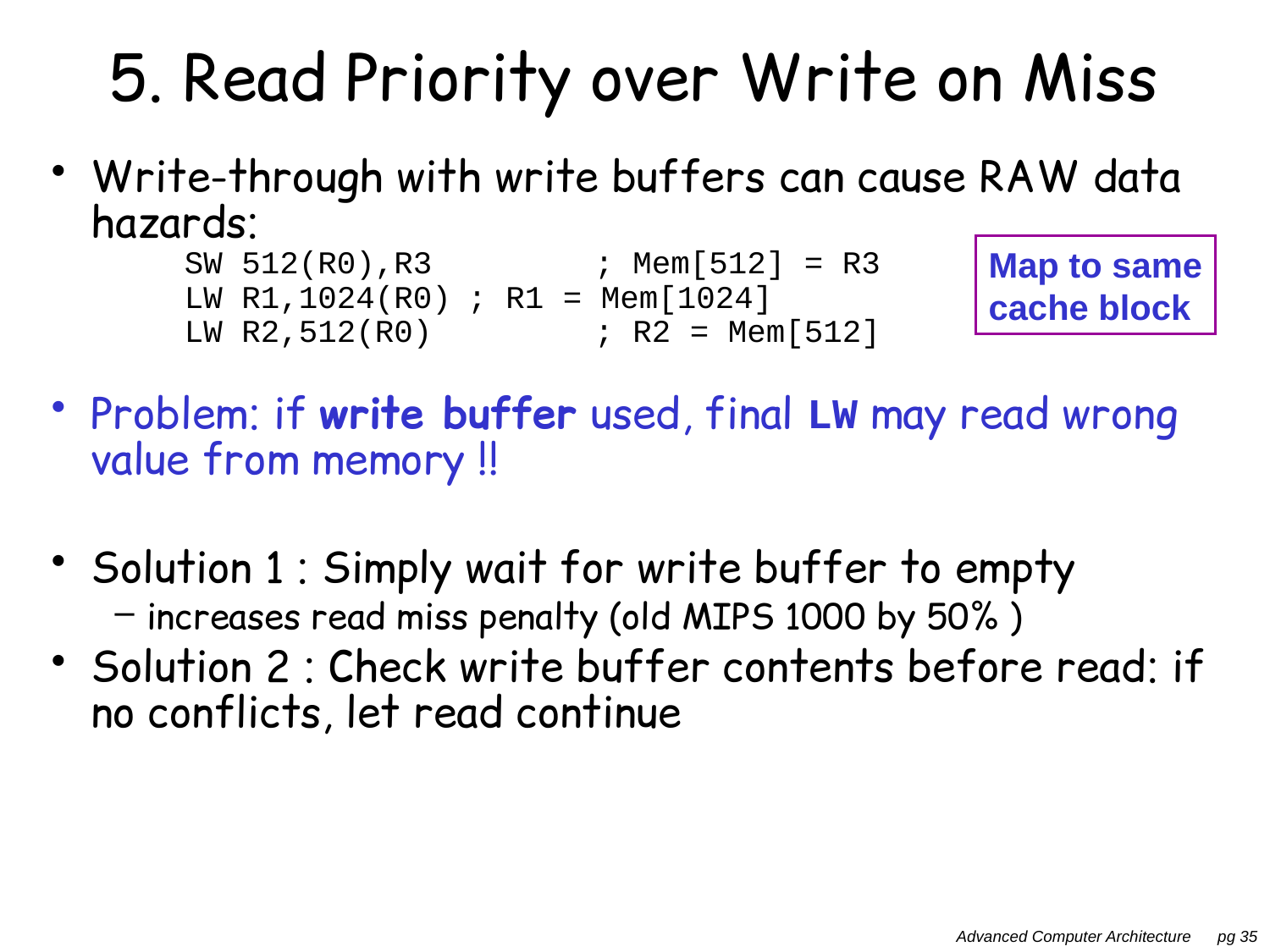

# 5. Read Priority over Write on Miss
Write-through with write buffers can cause RAW data hazards:
SW 512(R0),R3		; Mem[512] = R3
LW R1,1024(R0)	; R1 = Mem[1024]
LW R2,512(R0)		; R2 = Mem[512]

Problem: if write buffer used, final LW may read wrong value from memory !!

Solution 1 : Simply wait for write buffer to empty
increases read miss penalty (old MIPS 1000 by 50% )
Solution 2 : Check write buffer contents before read: if no conflicts, let read continue
Map to same
cache block